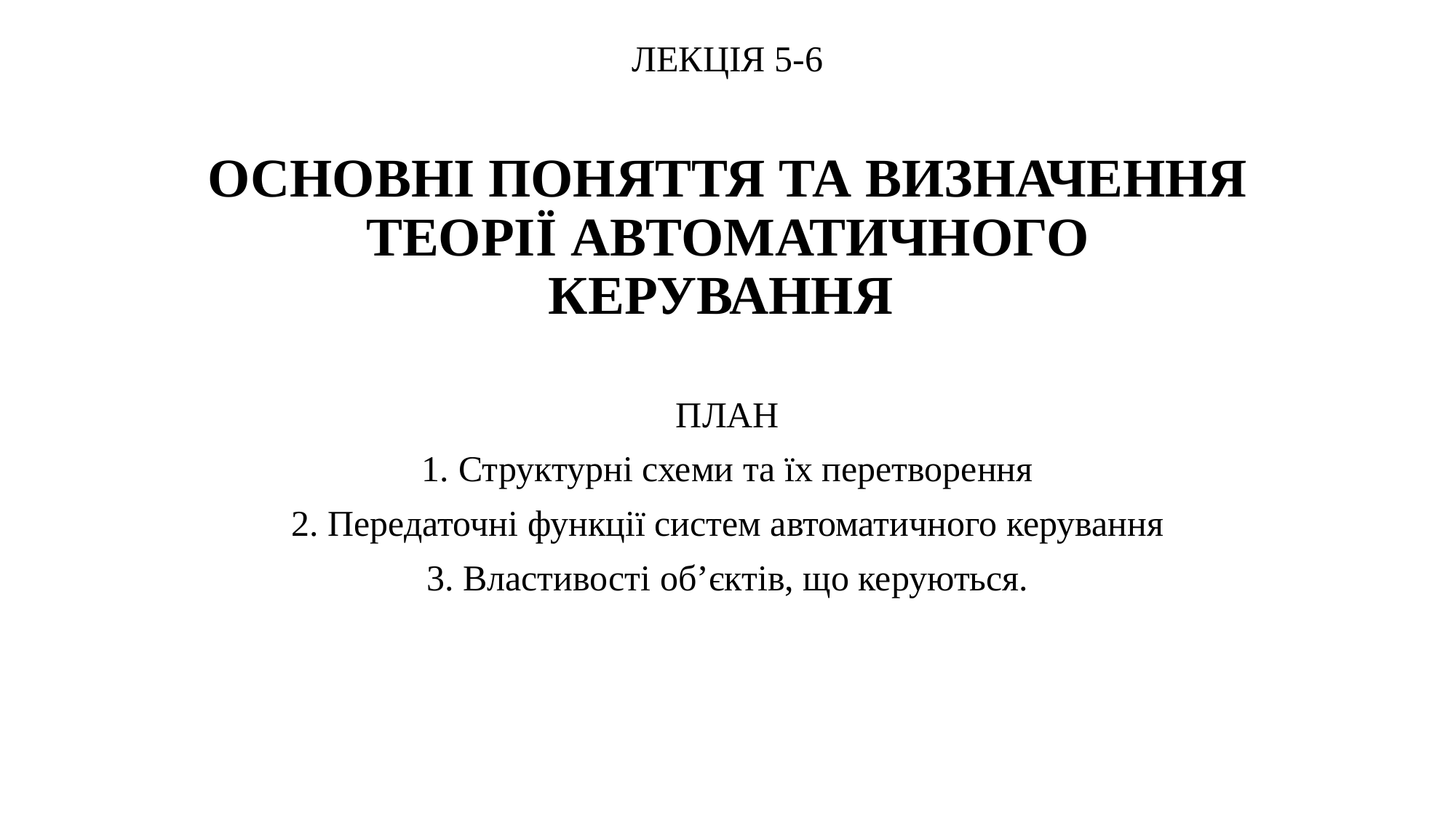

ЛЕКЦІЯ 5-6

ОСНОВНІ ПОНЯТТЯ ТА ВИЗНАЧЕННЯ ТЕОРІЇ АВТОМАТИЧНОГО КЕРУВАННЯ

ПЛАН
1. Структурні схеми та їх перетворення
2. Передаточні функції систем автоматичного керування
3. Властивості об’єктів, що керуються.